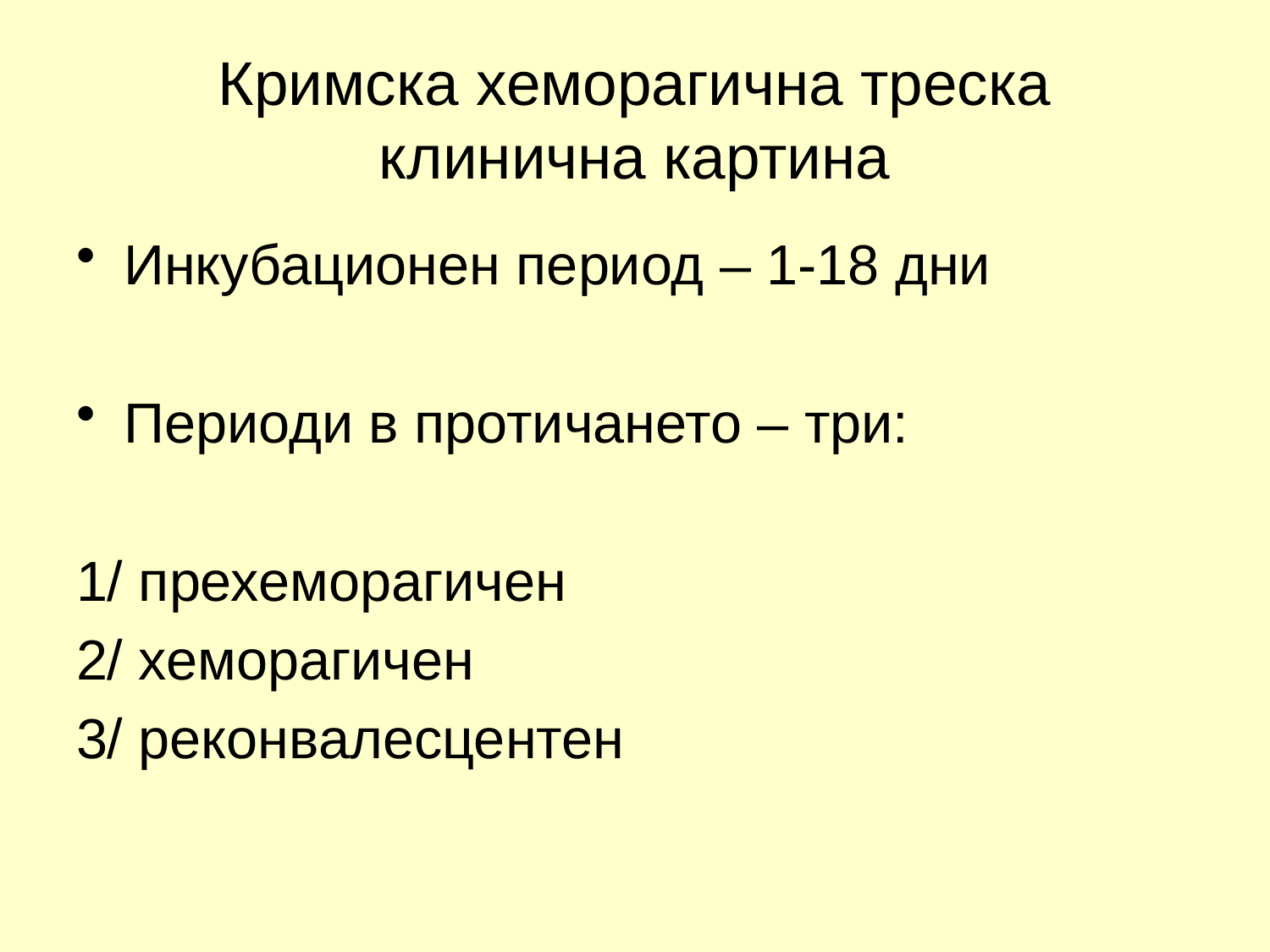

# Кримска хеморагична треска клинична картина
Инкубационен период – 1-18 дни

Периоди в протичането – три:

1/ прехеморагичен
2/ хеморагичен
3/ реконвалесцентен